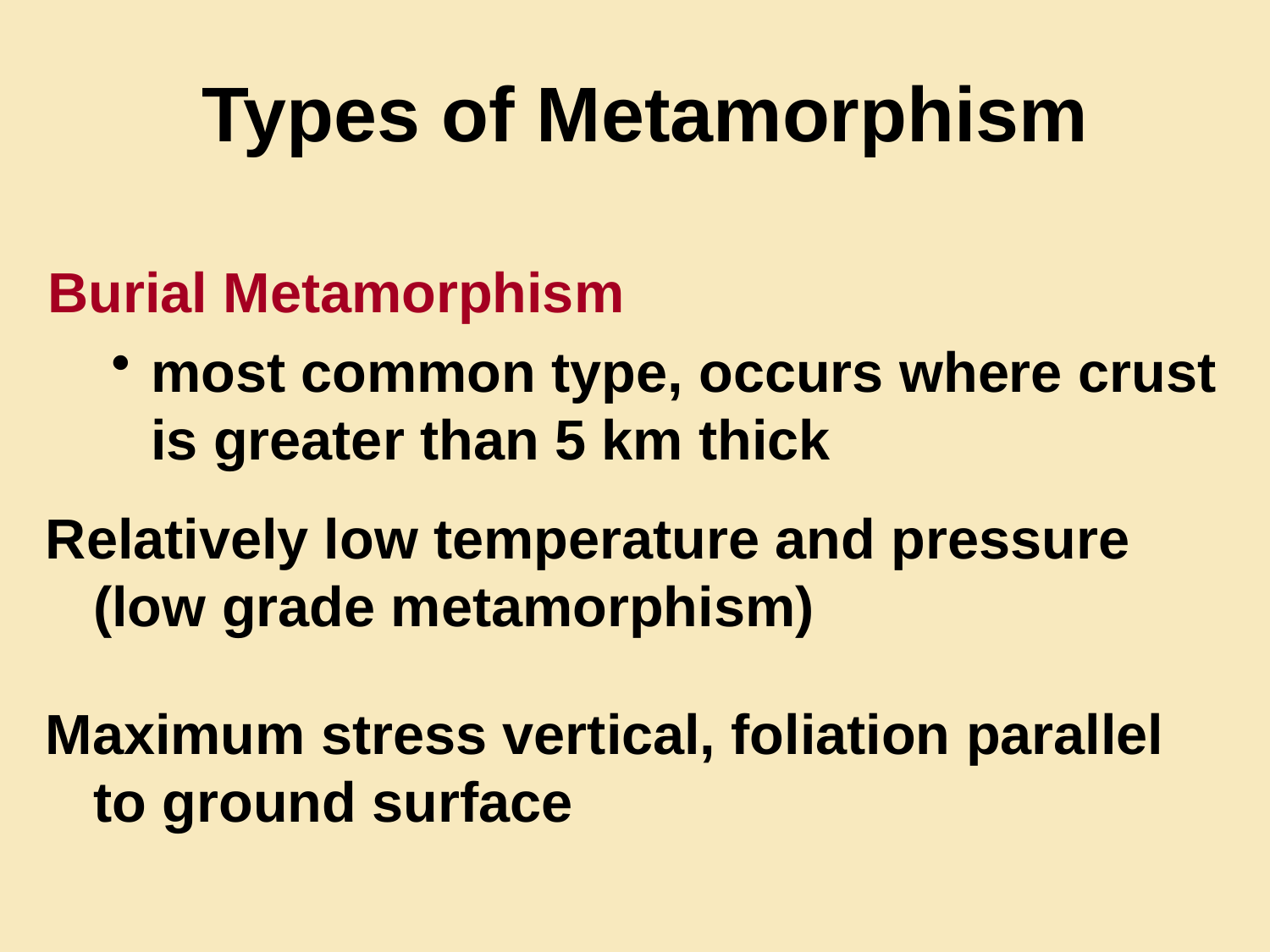

# Types of Metamorphism
Burial Metamorphism
most common type, occurs where crust is greater than 5 km thick
Relatively low temperature and pressure (low grade metamorphism)
Maximum stress vertical, foliation parallel to ground surface